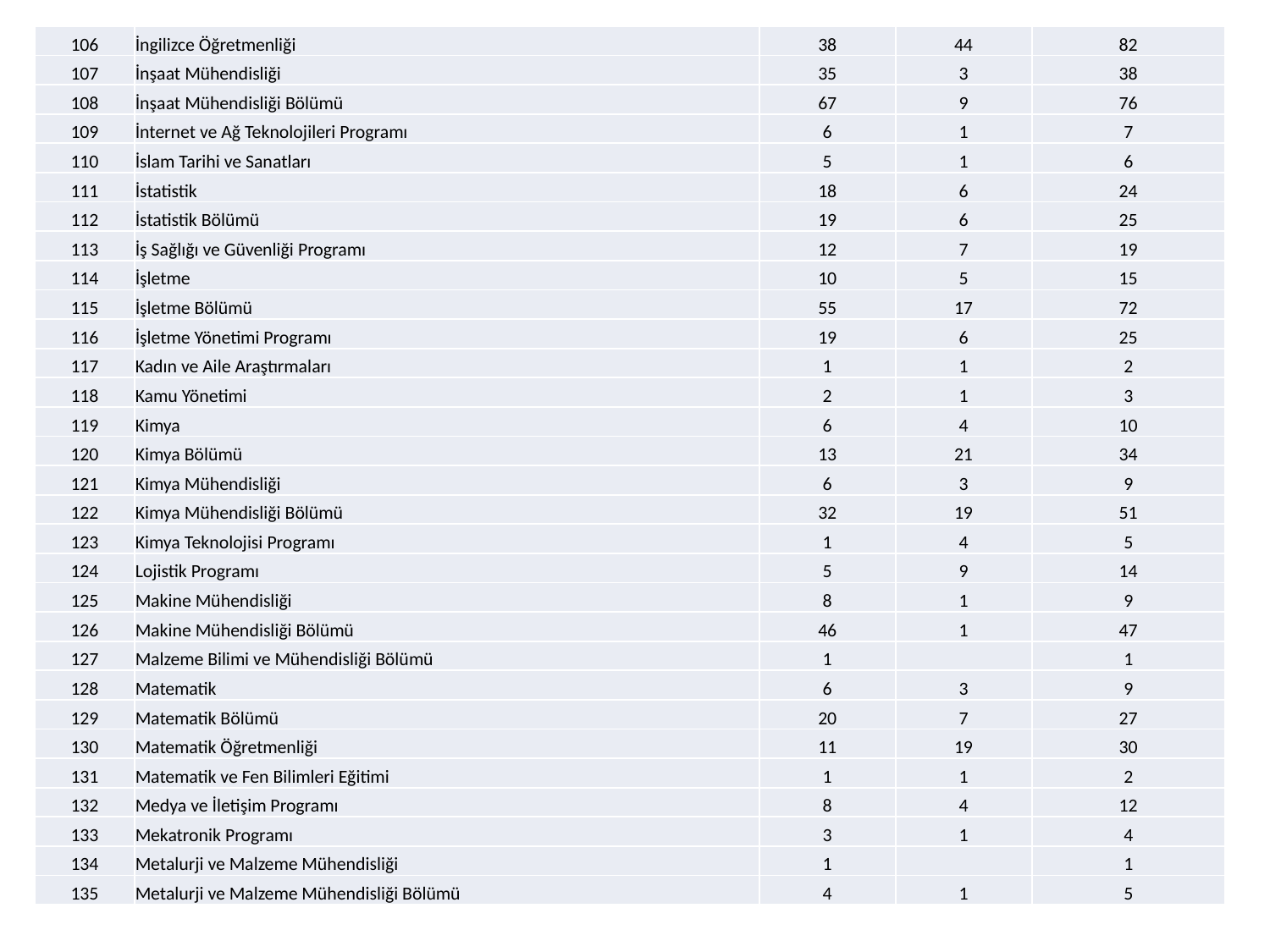

| 106 | İngilizce Öğretmenliği | 38 | 44 | 82 |
| --- | --- | --- | --- | --- |
| 107 | İnşaat Mühendisliği | 35 | 3 | 38 |
| 108 | İnşaat Mühendisliği Bölümü | 67 | 9 | 76 |
| 109 | İnternet ve Ağ Teknolojileri Programı | 6 | 1 | 7 |
| 110 | İslam Tarihi ve Sanatları | 5 | 1 | 6 |
| 111 | İstatistik | 18 | 6 | 24 |
| 112 | İstatistik Bölümü | 19 | 6 | 25 |
| 113 | İş Sağlığı ve Güvenliği Programı | 12 | 7 | 19 |
| 114 | İşletme | 10 | 5 | 15 |
| 115 | İşletme Bölümü | 55 | 17 | 72 |
| 116 | İşletme Yönetimi Programı | 19 | 6 | 25 |
| 117 | Kadın ve Aile Araştırmaları | 1 | 1 | 2 |
| 118 | Kamu Yönetimi | 2 | 1 | 3 |
| 119 | Kimya | 6 | 4 | 10 |
| 120 | Kimya Bölümü | 13 | 21 | 34 |
| 121 | Kimya Mühendisliği | 6 | 3 | 9 |
| 122 | Kimya Mühendisliği Bölümü | 32 | 19 | 51 |
| 123 | Kimya Teknolojisi Programı | 1 | 4 | 5 |
| 124 | Lojistik Programı | 5 | 9 | 14 |
| 125 | Makine Mühendisliği | 8 | 1 | 9 |
| 126 | Makine Mühendisliği Bölümü | 46 | 1 | 47 |
| 127 | Malzeme Bilimi ve Mühendisliği Bölümü | 1 |  | 1 |
| 128 | Matematik | 6 | 3 | 9 |
| 129 | Matematik Bölümü | 20 | 7 | 27 |
| 130 | Matematik Öğretmenliği | 11 | 19 | 30 |
| 131 | Matematik ve Fen Bilimleri Eğitimi | 1 | 1 | 2 |
| 132 | Medya ve İletişim Programı | 8 | 4 | 12 |
| 133 | Mekatronik Programı | 3 | 1 | 4 |
| 134 | Metalurji ve Malzeme Mühendisliği | 1 |  | 1 |
| 135 | Metalurji ve Malzeme Mühendisliği Bölümü | 4 | 1 | 5 |